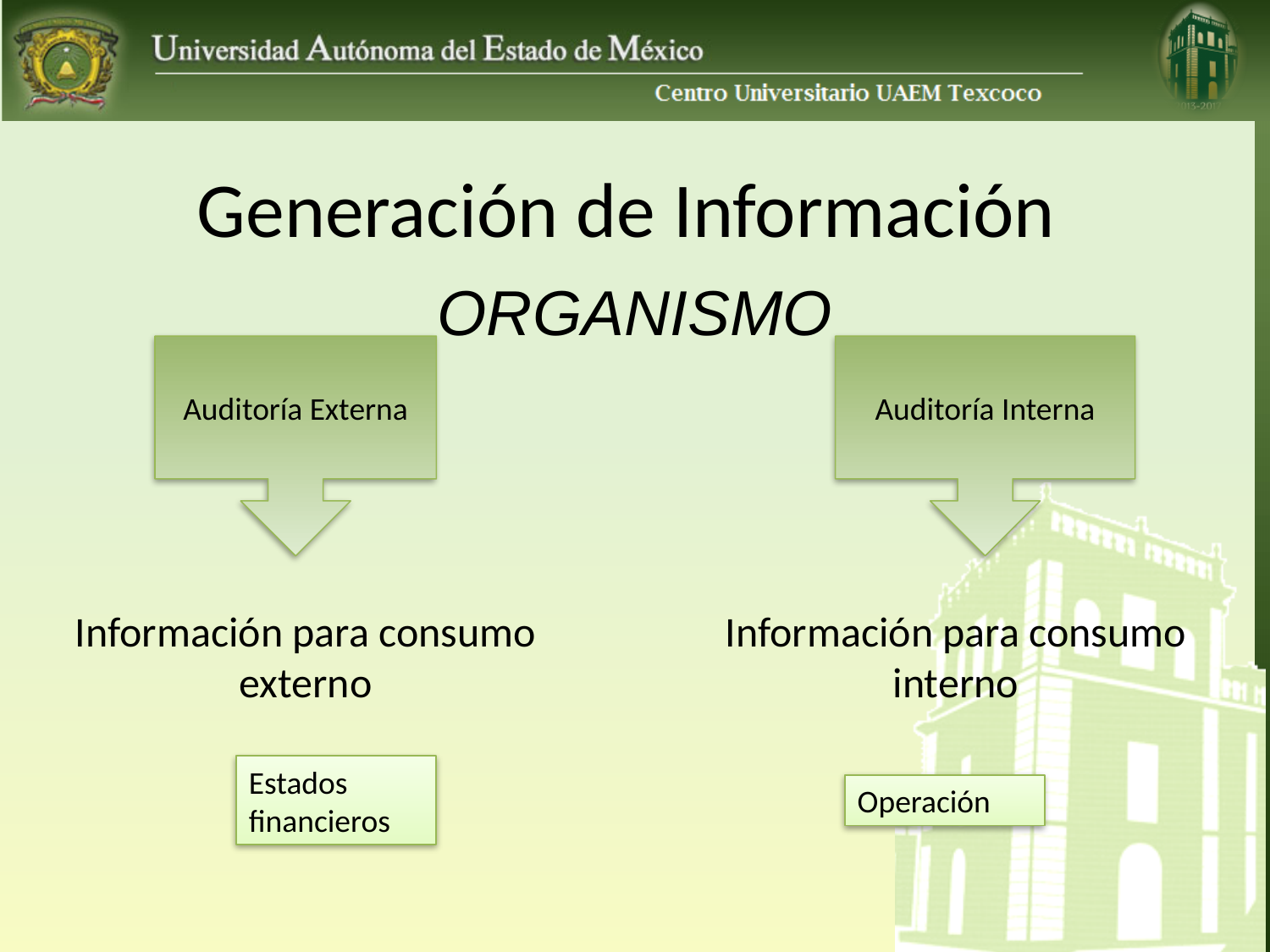

# Generación de Información
ORGANISMO

Información para consumo externo

Información para consumo interno
Auditoría Externa
Auditoría Interna
Estados financieros
Operación